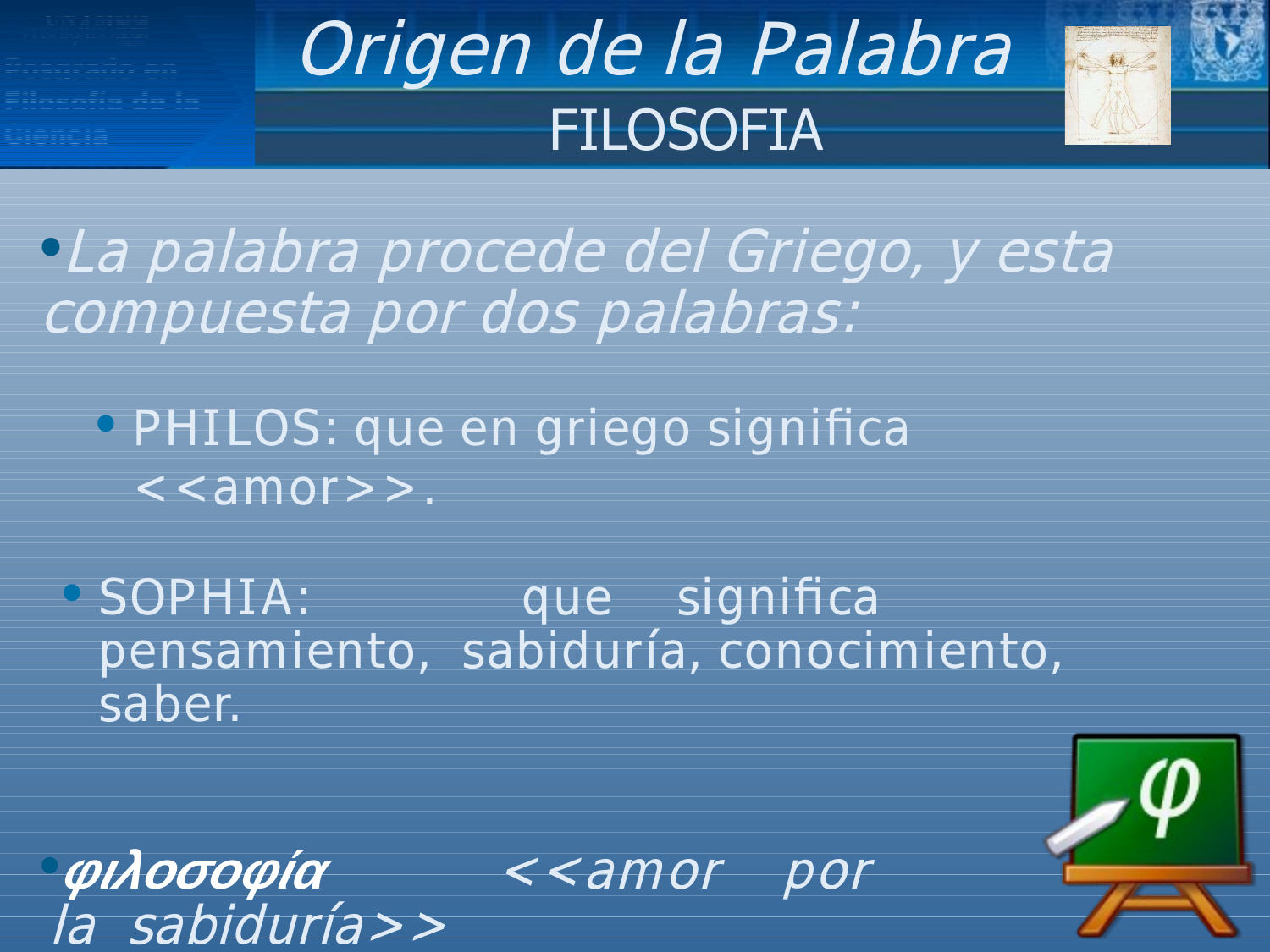

# Origen de la Palabra
FILOSOFIA

La palabra procede del Griego, y esta  compuesta por dos palabras:
PHILOS: que en griego significa <<amor>>.

SOPHIA:	que	significa	pensamiento,  sabiduría, conocimiento, saber.

φιλοσοφία	<<amor	por	la  sabiduría>>